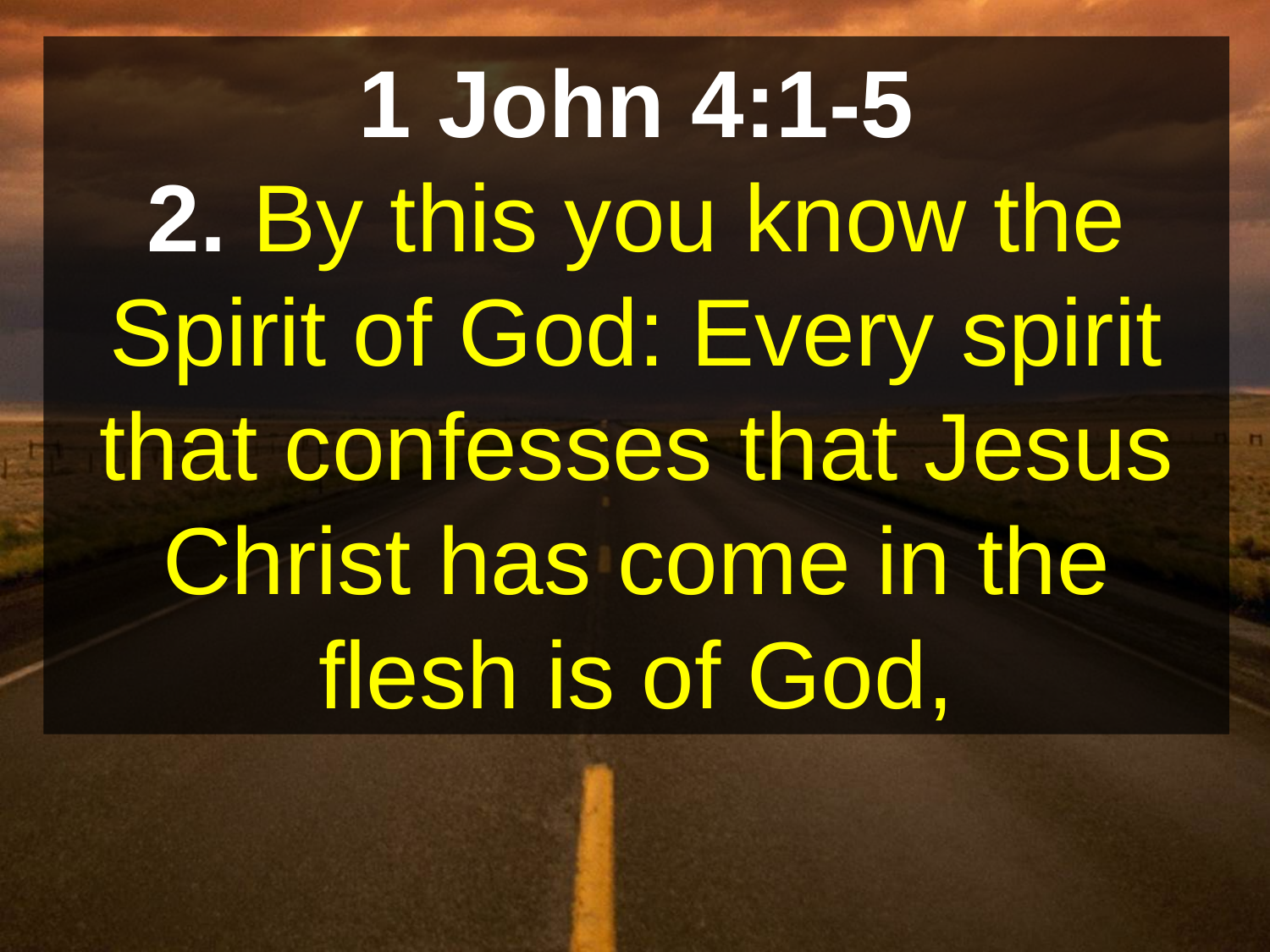

1 John 4:1-5
2. By this you know the Spirit of God: Every spirit that confesses that Jesus Christ has come in the flesh is of God,